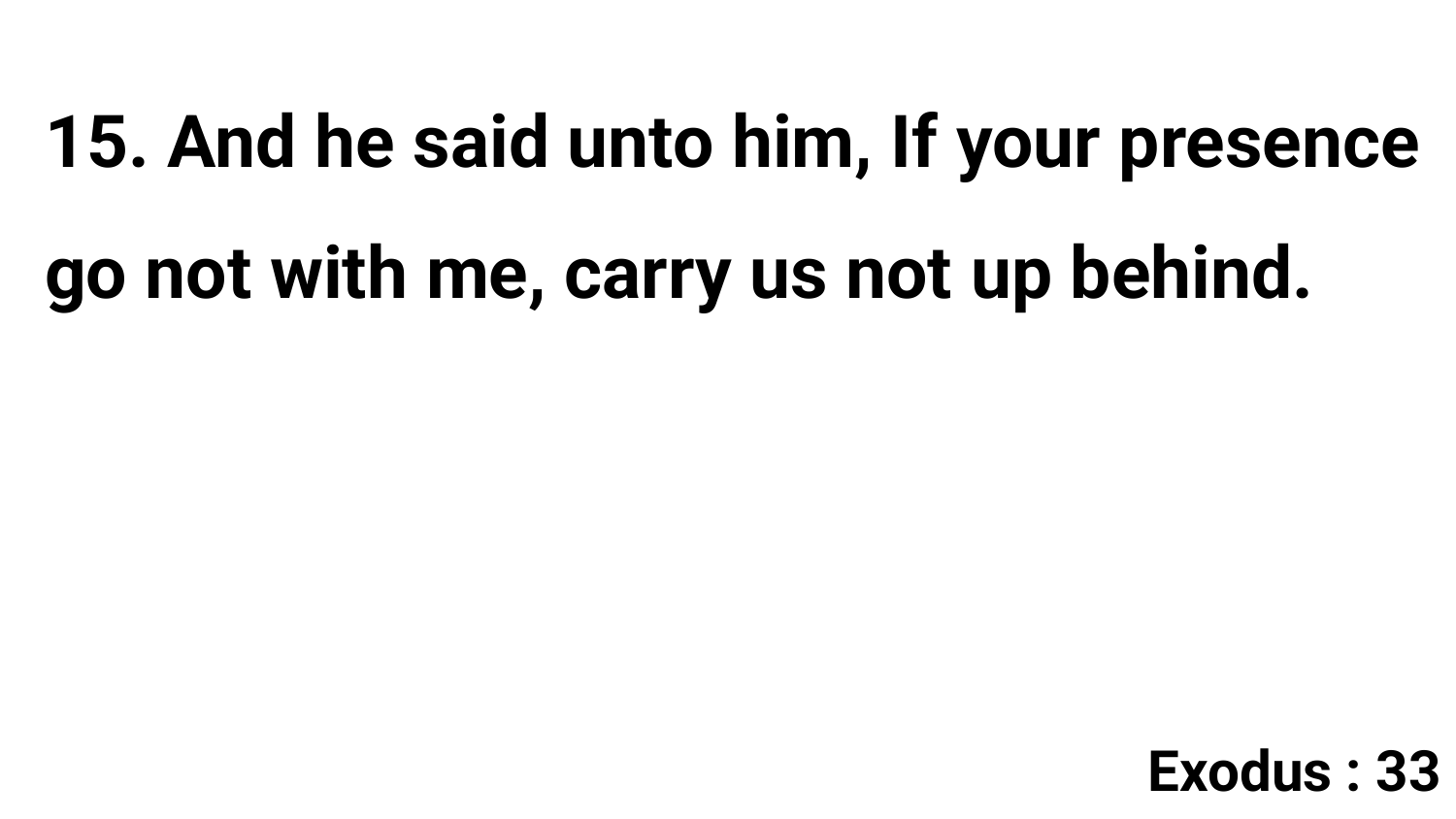

15. And he said unto him, If your presence go not with me, carry us not up behind.
Exodus : 33